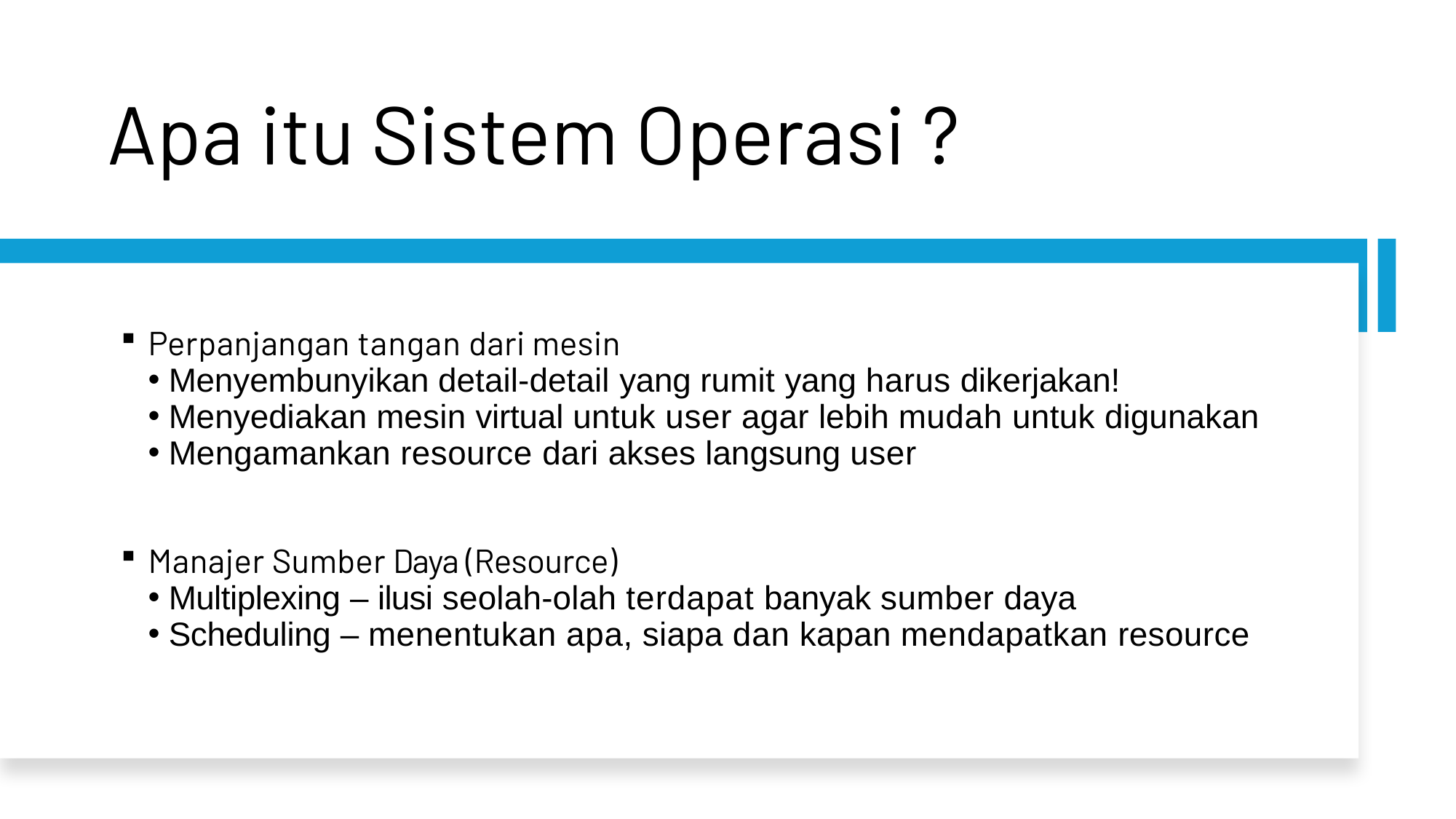

# Apa itu Sistem Operasi ?

Perpanjangan tangan dari mesin
Menyembunyikan detail-detail yang rumit yang harus dikerjakan!
Menyediakan mesin virtual untuk user agar lebih mudah untuk digunakan
Mengamankan resource dari akses langsung user

Manajer Sumber Daya (Resource)
Multiplexing – ilusi seolah-olah terdapat banyak sumber daya
Scheduling – menentukan apa, siapa dan kapan mendapatkan resource